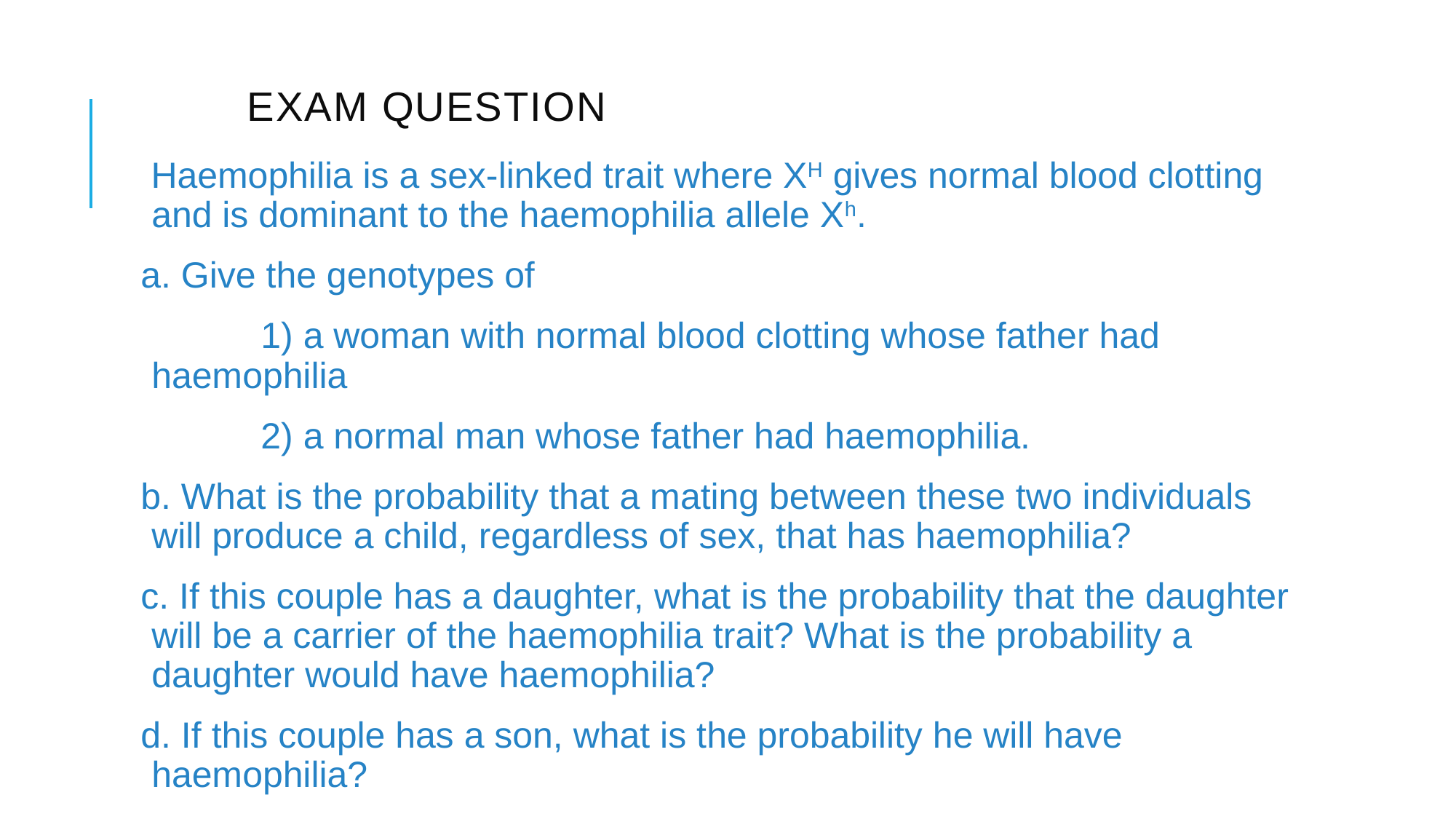

# Exam question
 Haemophilia is a sex-linked trait where XH gives normal blood clotting and is dominant to the haemophilia allele Xh.
a. Give the genotypes of
		1) a woman with normal blood clotting whose father had haemophilia
		2) a normal man whose father had haemophilia.
b. What is the probability that a mating between these two individuals will produce a child, regardless of sex, that has haemophilia?
c. If this couple has a daughter, what is the probability that the daughter will be a carrier of the haemophilia trait? What is the probability a daughter would have haemophilia?
d. If this couple has a son, what is the probability he will have haemophilia?